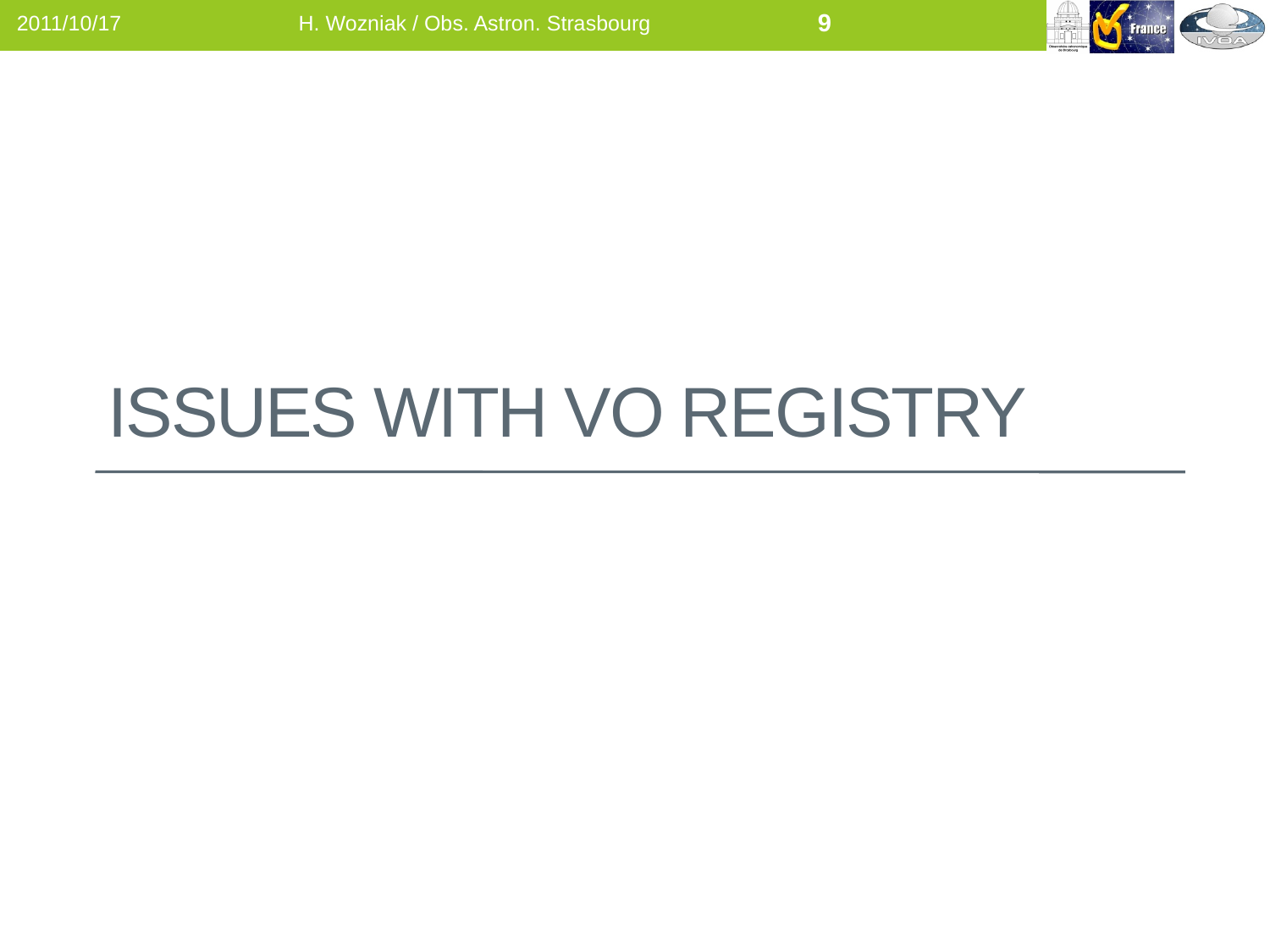

2011/10/17
H. Wozniak / Obs. Astron. Strasbourg
9
# issues with VO registry